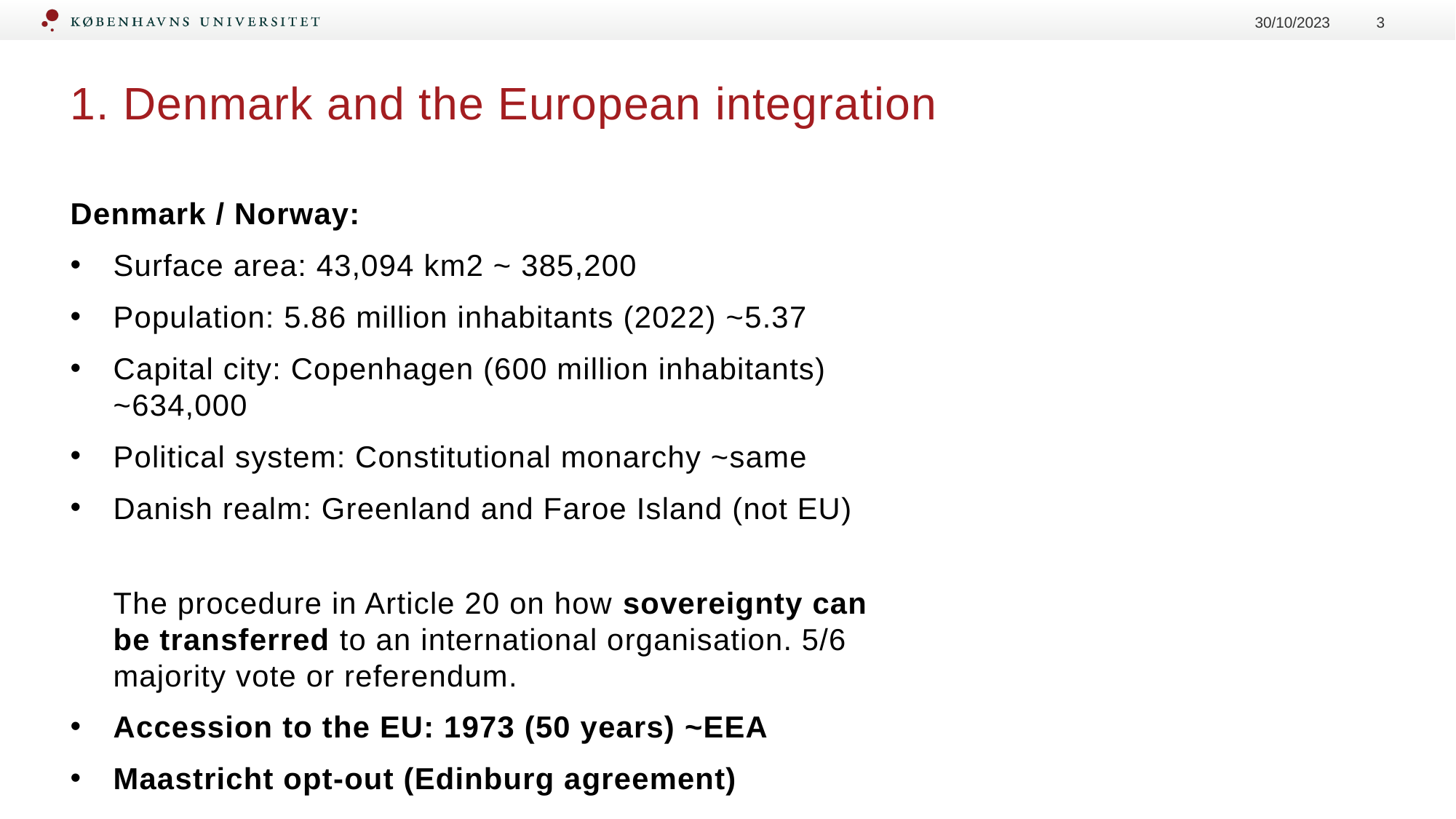

30/10/2023
3
# 1. Denmark and the European integration
Denmark / Norway:
Surface area: 43,094 km2 ~ 385,200
Population: 5.86 million inhabitants (2022) ~5.37
Capital city: Copenhagen (600 million inhabitants) ~634,000
Political system: Constitutional monarchy ~same
Danish realm: Greenland and Faroe Island (not EU)

The procedure in Article 20 on how sovereignty can be transferred to an international organisation. 5/6 majority vote or referendum.
Accession to the EU: 1973 (50 years) ~EEA
Maastricht opt-out (Edinburg agreement)